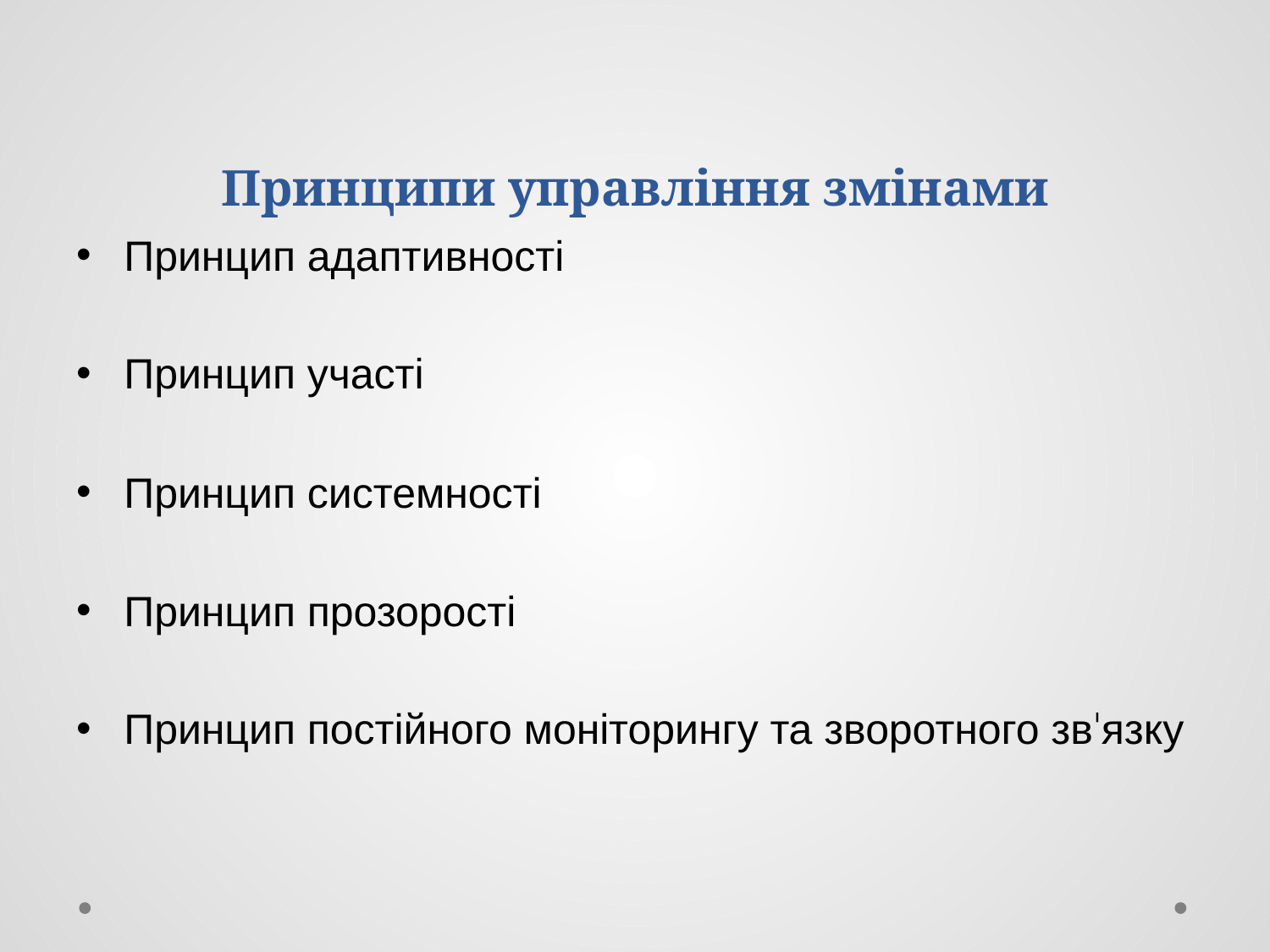

# Принципи управління змінами
Принцип адаптивності

Принцип участі

Принцип системності

Принцип прозорості

Принцип постійного моніторингу та зворотного зв'язку